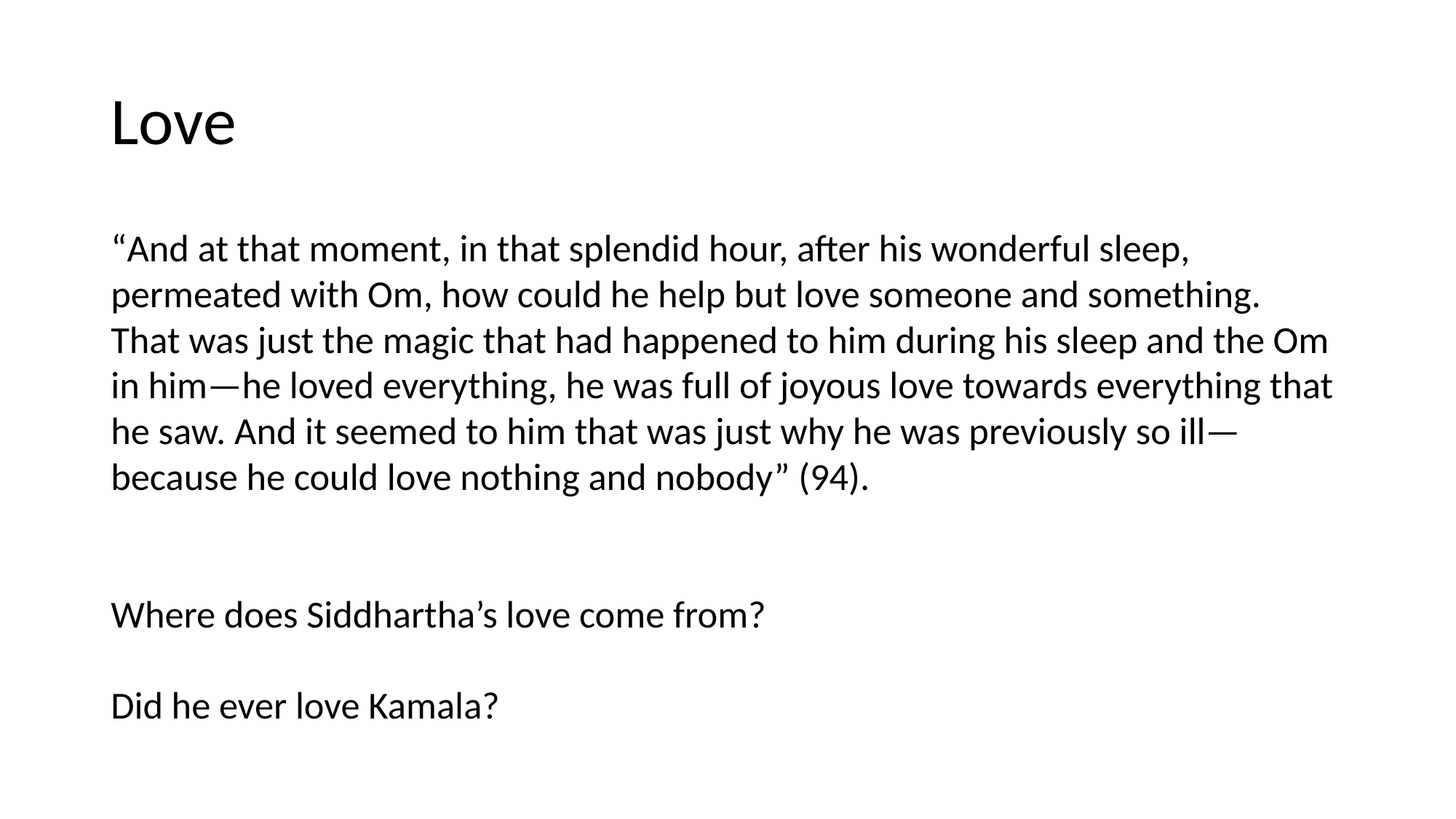

# Love
“And at that moment, in that splendid hour, after his wonderful sleep, permeated with Om, how could he help but love someone and something.  That was just the magic that had happened to him during his sleep and the Om in him—he loved everything, he was full of joyous love towards everything that he saw. And it seemed to him that was just why he was previously so ill—because he could love nothing and nobody” (94).

Where does Siddhartha’s love come from?

Did he ever love Kamala?